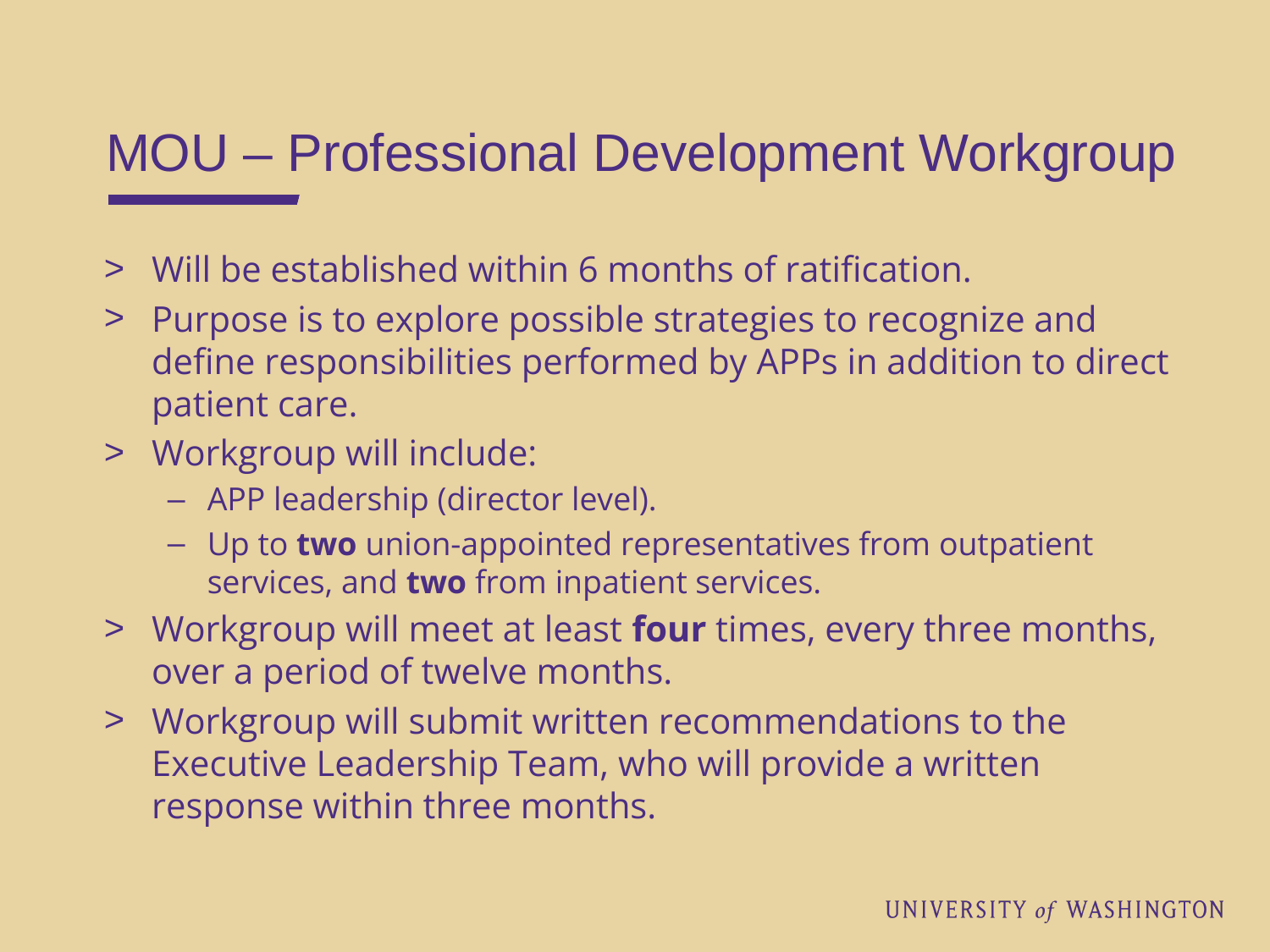

MOU – Professional Development Workgroup
Will be established within 6 months of ratification.
Purpose is to explore possible strategies to recognize and define responsibilities performed by APPs in addition to direct patient care.
Workgroup will include:
APP leadership (director level).
Up to two union-appointed representatives from outpatient services, and two from inpatient services.
Workgroup will meet at least four times, every three months, over a period of twelve months.
Workgroup will submit written recommendations to the Executive Leadership Team, who will provide a written response within three months.